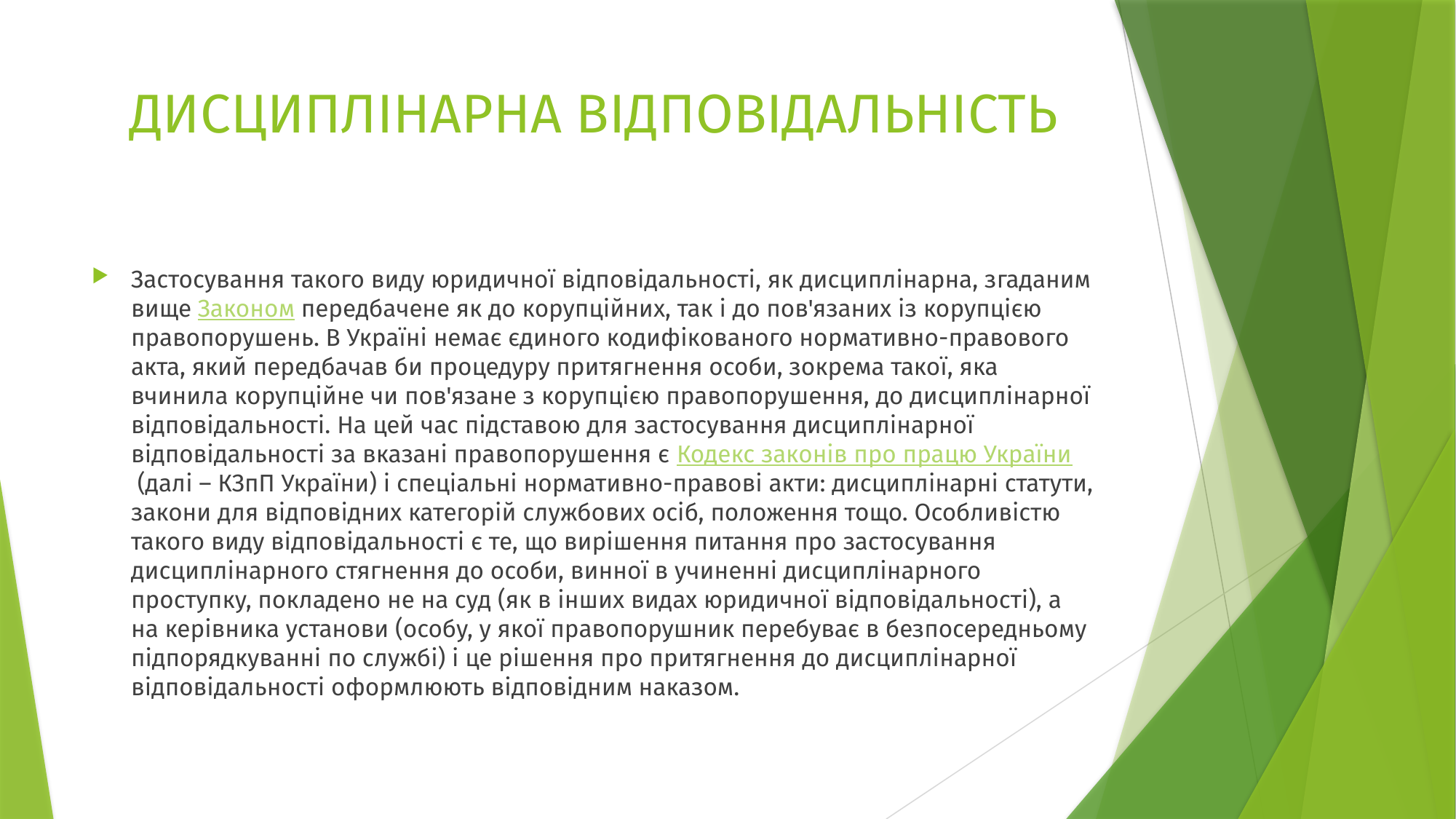

# ДИСЦИПЛІНАРНА ВІДПОВІДАЛЬНІСТЬ
Застосування такого виду юридичної відповідальності, як дисциплінарна, згаданим вище Законом передбачене як до корупційних, так і до пов'язаних із корупцією правопорушень. В Україні немає єдиного кодифікованого нормативно-правового акта, який передбачав би процедуру притягнення особи, зокрема такої, яка вчинила корупційне чи пов'язане з корупцією правопорушення, до дисциплінарної відповідальності. На цей час підставою для застосування дисциплінарної відповідальності за вказані правопорушення є Кодекс законів про працю України (далі – КЗпП України) і спеціальні нормативно-правові акти: дисциплінарні статути, закони для відповідних категорій службових осіб, положення тощо. Особливістю такого виду відповідальності є те, що вирішення питання про застосування дисциплінарного стягнення до особи, винної в учиненні дисциплінарного проступку, покладено не на суд (як в інших видах юридичної відповідальності), а на керівника установи (особу, у якої правопорушник перебуває в безпосередньому підпорядкуванні по службі) і це рішення про притягнення до дисциплінарної відповідальності оформлюють відповідним наказом.